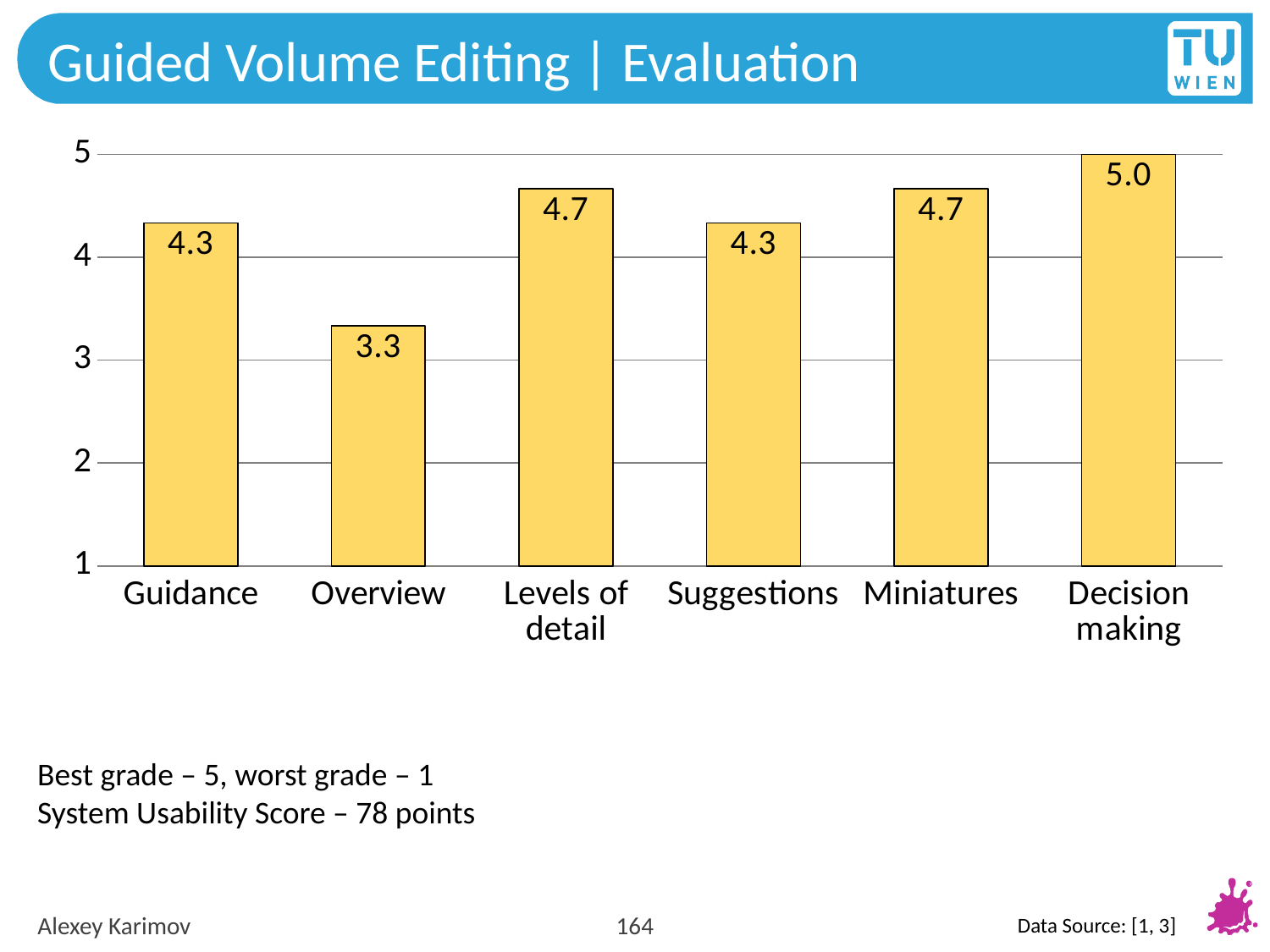

# Guided Volume Editing | Evaluation

### Chart

| Category |  |
|---|---|
| Guidance | 4.333333333333333 |
| Overview | 3.3333333333333335 |
| Levels of detail | 4.666666666666667 |
| Suggestions | 4.333333333333333 |
| Miniatures | 4.666666666666667 |
| Decision making | 5.0 |
Best grade – 5, worst grade – 1
System Usability Score – 78 points
164
Alexey Karimov
Data Source: [1, 3]